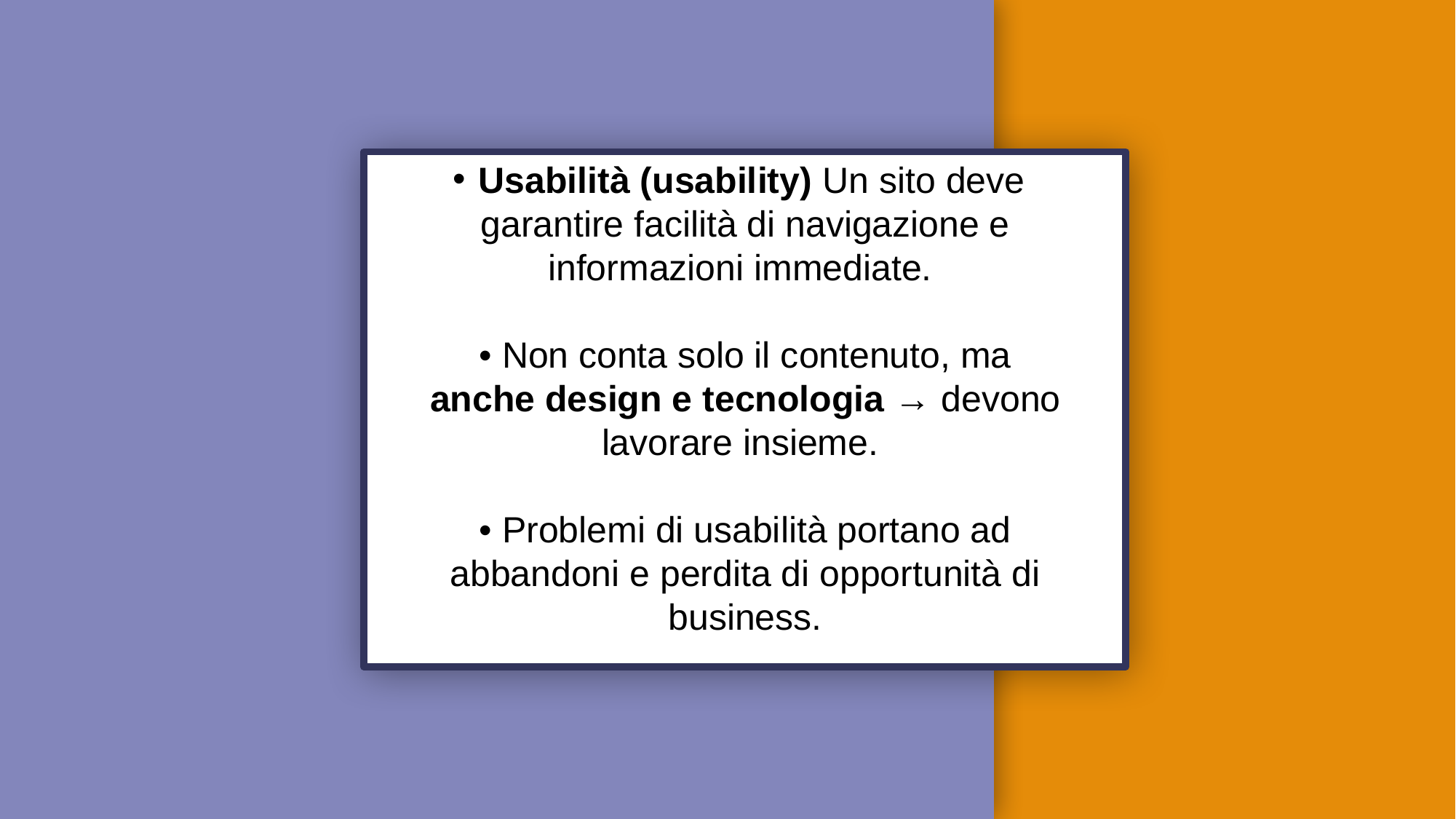

Usabilità (usability) Un sito deve garantire facilità di navigazione e informazioni immediate.

• Non conta solo il contenuto, ma anche design e tecnologia → devono lavorare insieme.

• Problemi di usabilità portano ad abbandoni e perdita di opportunità di business.
L’advertising tradizionale a livello tabellare è in calo.
Crescono due direttrici principali:
Automazione: programmatic buying, addressable TV, digital radio.
Contenuto: diventa il vero driver di successo di una campagna.